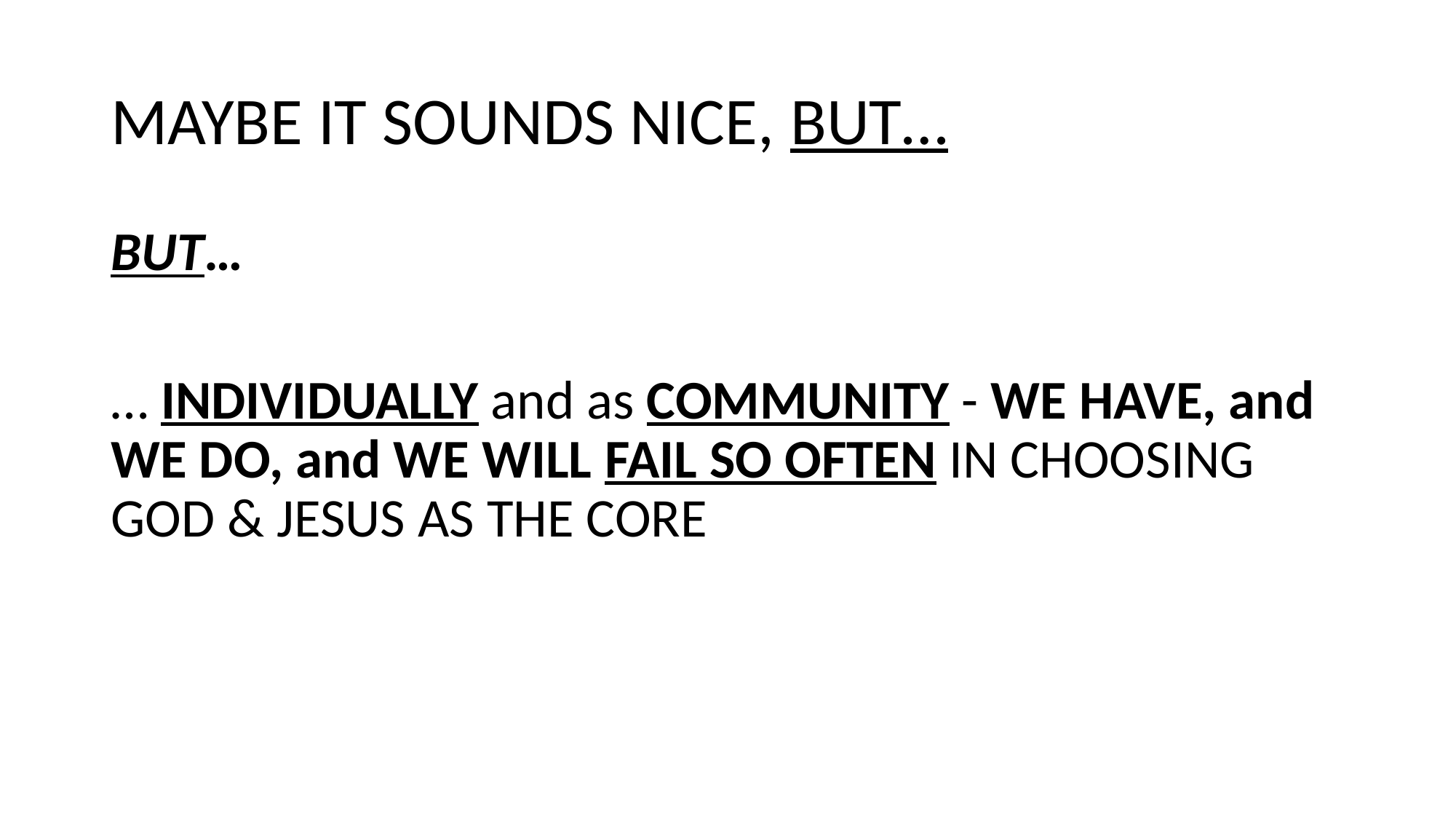

# MAYBE IT SOUNDS NICE, BUT…
BUT…

… INDIVIDUALLY and as COMMUNITY - WE HAVE, and WE DO, and WE WILL FAIL SO OFTEN IN CHOOSING GOD & JESUS AS THE CORE